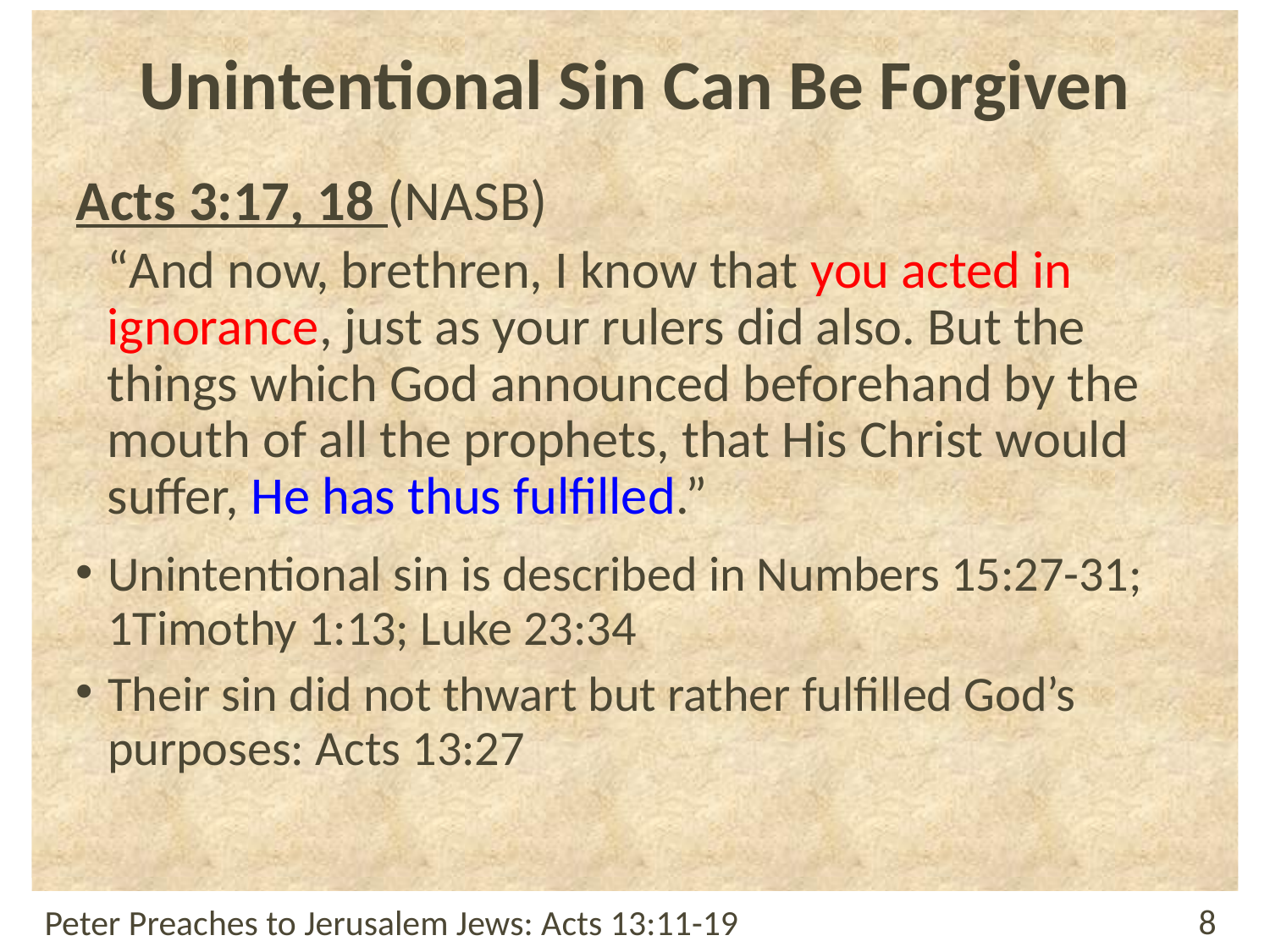

# Unintentional Sin Can Be Forgiven
Acts 3:17, 18 (NASB)
“And now, brethren, I know that you acted in ignorance, just as your rulers did also. But the things which God announced beforehand by the mouth of all the prophets, that His Christ would suffer, He has thus fulfilled.”

Unintentional sin is described in Numbers 15:27-31; 1Timothy 1:13; Luke 23:34
Their sin did not thwart but rather fulfilled God’s purposes: Acts 13:27
Peter Preaches to Jerusalem Jews: Acts 13:11-19